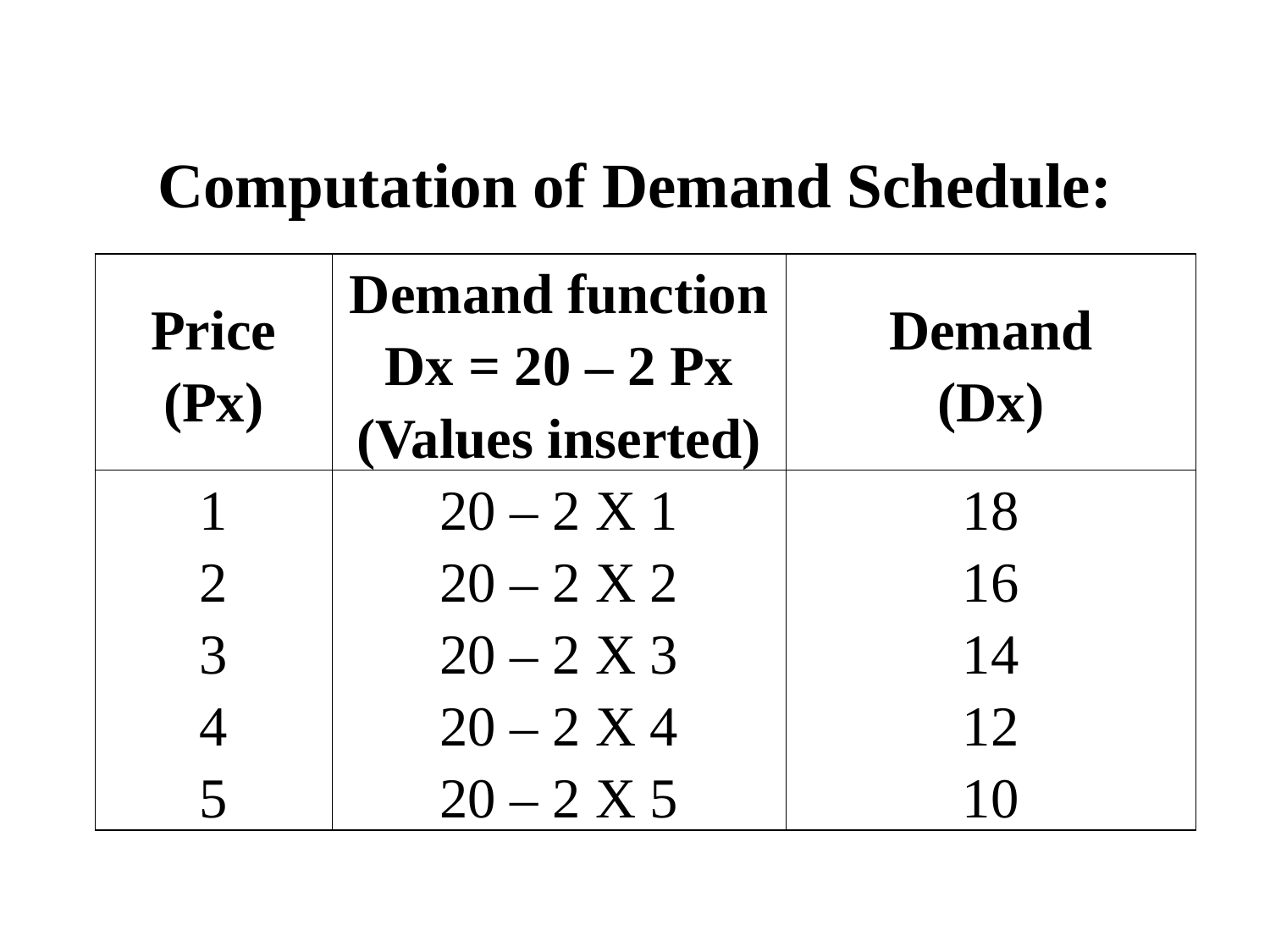

Computation of Demand Schedule:

| Price (Px) | Demand function Dx = 20 – 2 Px (Values inserted) | Demand (Dx) |
| --- | --- | --- |
| 1 2 3 4 5 | 20 – 2 X 1 20 – 2 X 2 20 – 2 X 3 20 – 2 X 4 20 – 2 X 5 | 18 16 14 12 10 |